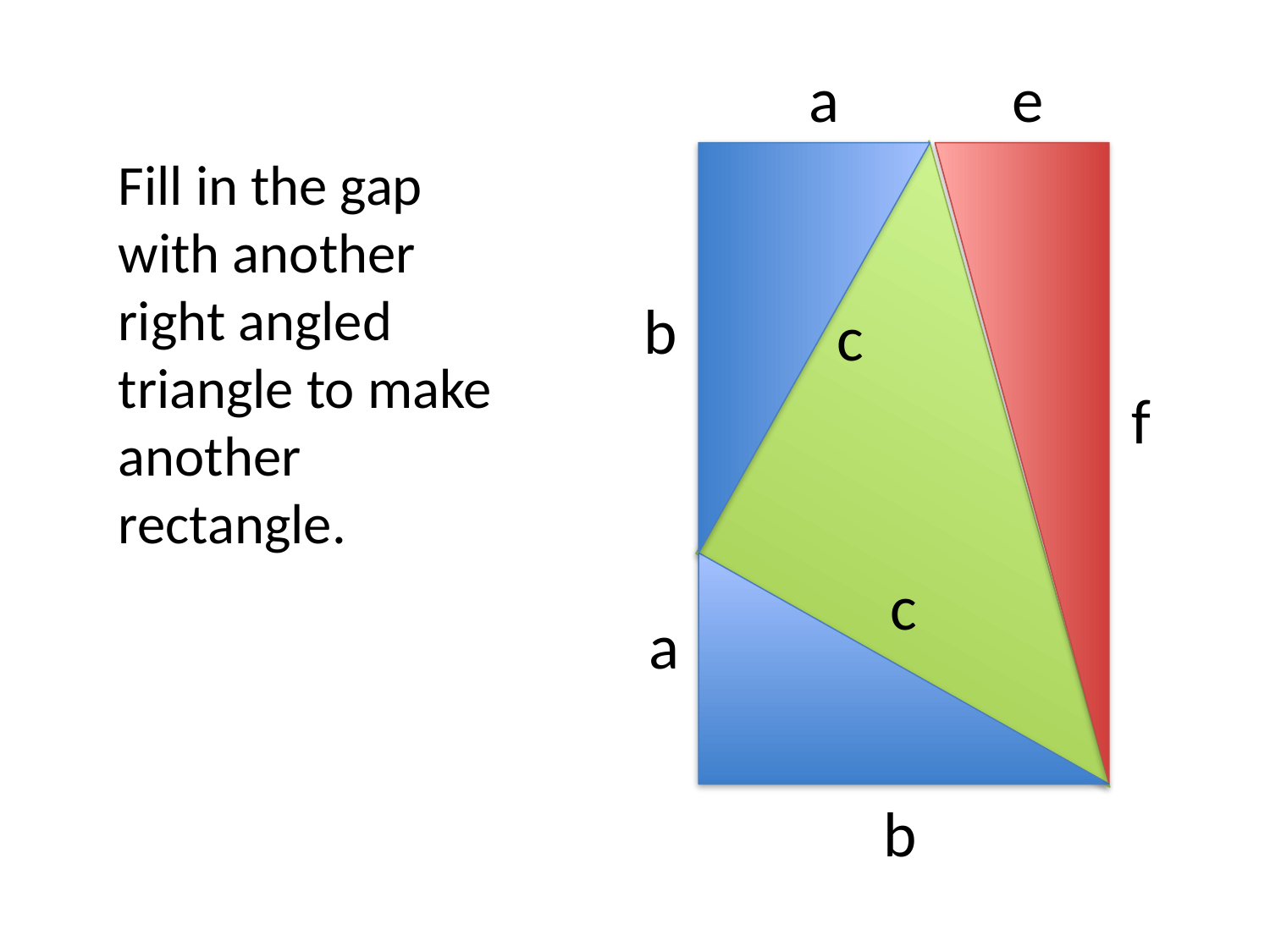

a
e
Fill in the gap with another right angled triangle to make another rectangle.

b
c
f

c
a
b